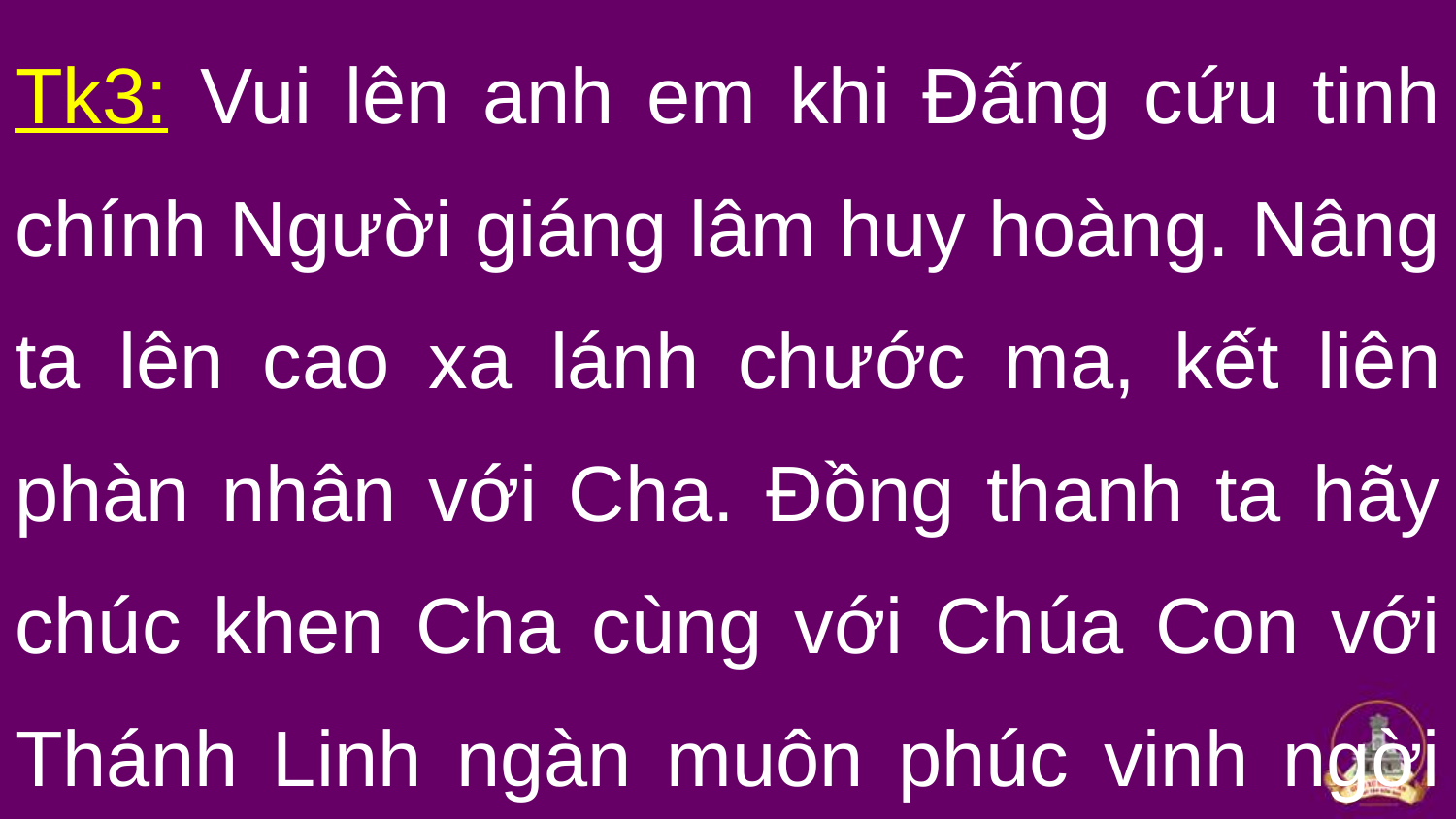

Tk3: Vui lên anh em khi Đấng cứu tinh chính Người giáng lâm huy hoàng. Nâng ta lên cao xa lánh chước ma, kết liên phàn nhân với Cha. Đồng thanh ta hãy chúc khen Cha cùng với Chúa Con với Thánh Linh ngàn muôn phúc vinh ngời sáng Thiên Đàng.